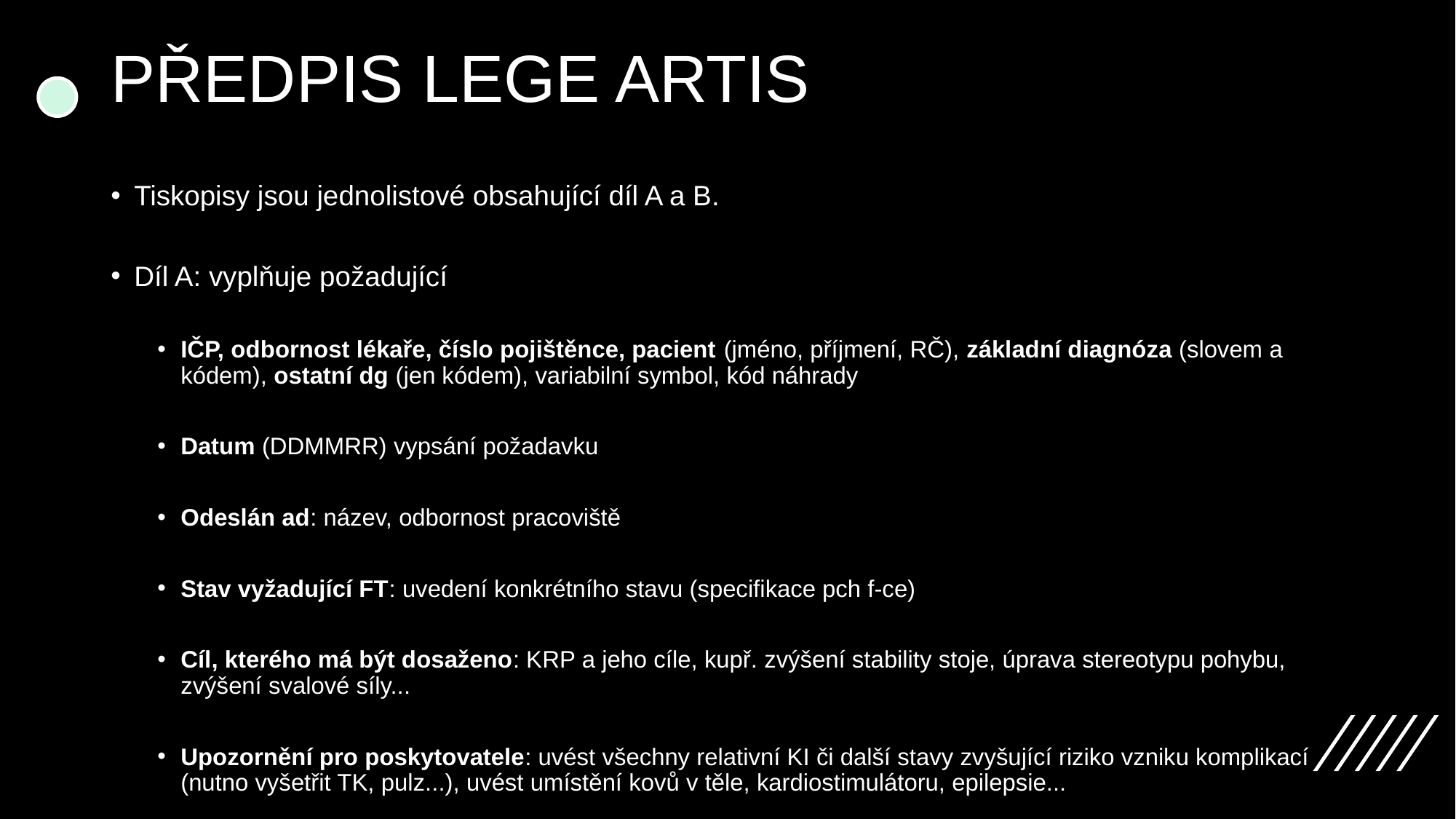

# PŘEDPIS LEGE ARTIS

Tiskopisy jsou jednolistové obsahující díl A a B.

Díl A: vyplňuje požadující

IČP, odbornost lékaře, číslo pojištěnce, pacient (jméno, příjmení, RČ), základní diagnóza (slovem a kódem), ostatní dg (jen kódem), variabilní symbol, kód náhrady

Datum (DDMMRR) vypsání požadavku

Odeslán ad: název, odbornost pracoviště

Stav vyžadující FT: uvedení konkrétního stavu (specifikace pch f-ce)

Cíl, kterého má být dosaženo: KRP a jeho cíle, kupř. zvýšení stability stoje, úprava stereotypu pohybu, zvýšení svalové síly...

Upozornění pro poskytovatele: uvést všechny relativní KI či další stavy zvyšující riziko vzniku komplikací (nutno vyšetřit TK, pulz...), uvést umístění kovů v těle, kardiostimulátoru, epilepsie...